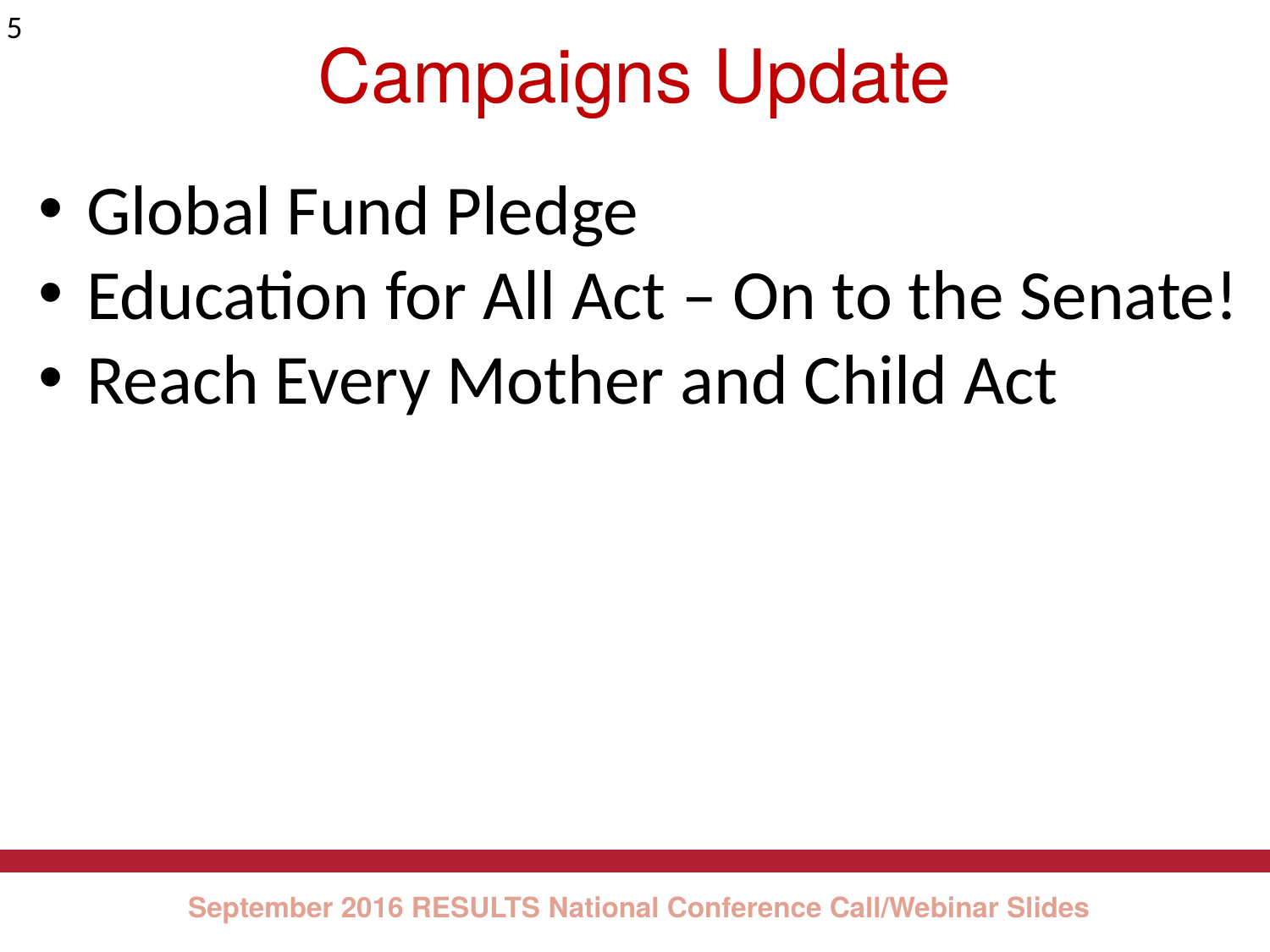

5
# Campaigns Update
Global Fund Pledge
Education for All Act – On to the Senate!
Reach Every Mother and Child Act

 September 2016 RESULTS National Conference Call/Webinar Slides